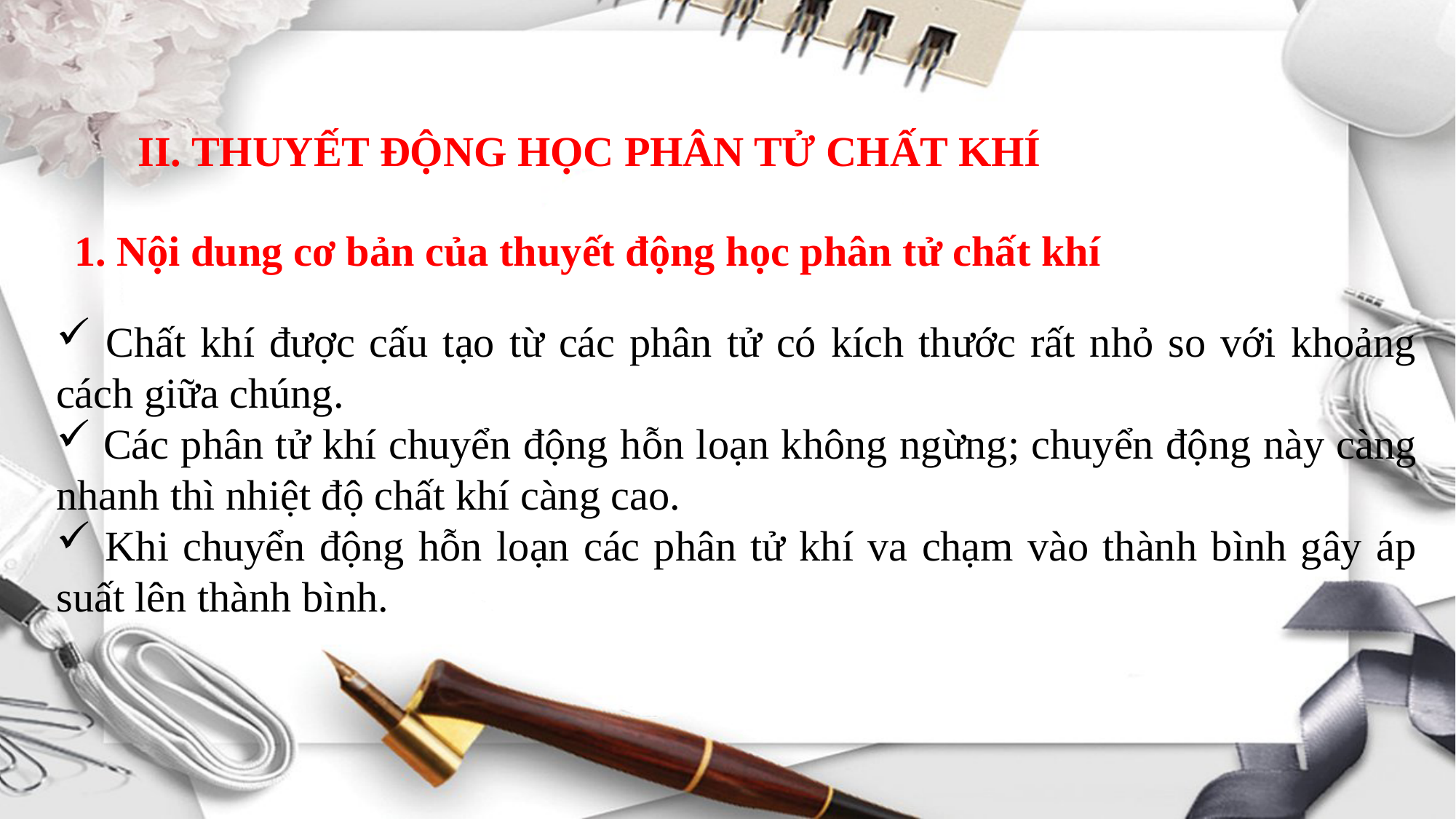

II. THUYẾT ĐỘNG HỌC PHÂN TỬ CHẤT KHÍ
1. Nội dung cơ bản của thuyết động học phân tử chất khí
 Chất khí được cấu tạo từ các phân tử có kích thước rất nhỏ so với khoảng cách giữa chúng.
 Các phân tử khí chuyển động hỗn loạn không ngừng; chuyển động này càng nhanh thì nhiệt độ chất khí càng cao.
 Khi chuyển động hỗn loạn các phân tử khí va chạm vào thành bình gây áp suất lên thành bình.